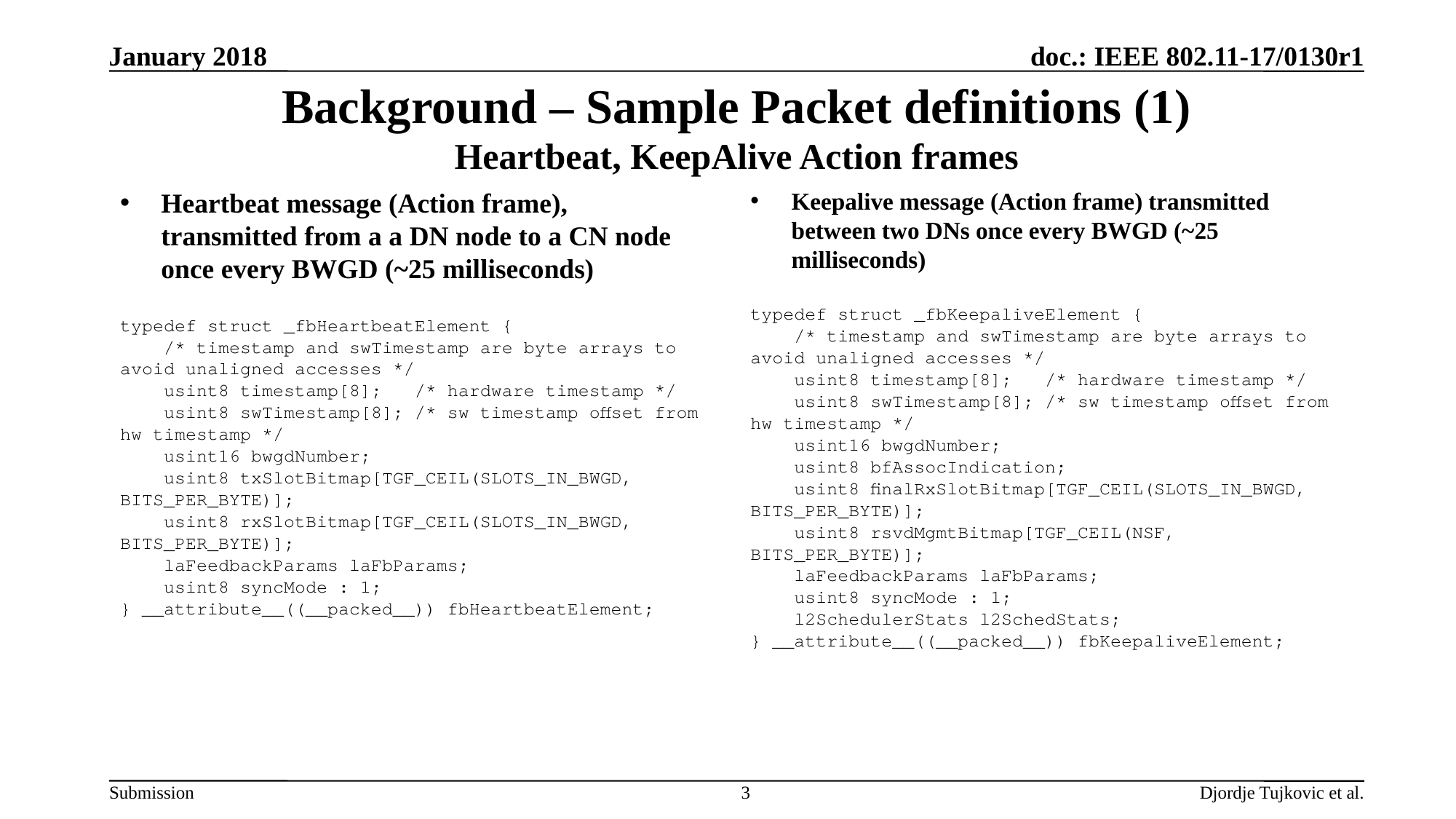

January 2018
# Background – Sample Packet definitions (1) Heartbeat, KeepAlive Action frames
Heartbeat message (Action frame), transmitted from a a DN node to a CN node once every BWGD (~25 milliseconds)

typedef struct _fbHeartbeatElement {
    /* timestamp and swTimestamp are byte arrays to avoid unaligned accesses */
    usint8 timestamp[8];   /* hardware timestamp */
    usint8 swTimestamp[8]; /* sw timestamp offset from hw timestamp */
    usint16 bwgdNumber;
    usint8 txSlotBitmap[TGF_CEIL(SLOTS_IN_BWGD, BITS_PER_BYTE)];
    usint8 rxSlotBitmap[TGF_CEIL(SLOTS_IN_BWGD, BITS_PER_BYTE)];
    laFeedbackParams laFbParams;
    usint8 syncMode : 1;
} __attribute__((__packed__)) fbHeartbeatElement;
Keepalive message (Action frame) transmitted between two DNs once every BWGD (~25 milliseconds)

typedef struct _fbKeepaliveElement {
    /* timestamp and swTimestamp are byte arrays to avoid unaligned accesses */
    usint8 timestamp[8];   /* hardware timestamp */
    usint8 swTimestamp[8]; /* sw timestamp offset from hw timestamp */
    usint16 bwgdNumber;
    usint8 bfAssocIndication;
    usint8 finalRxSlotBitmap[TGF_CEIL(SLOTS_IN_BWGD, BITS_PER_BYTE)];
    usint8 rsvdMgmtBitmap[TGF_CEIL(NSF, BITS_PER_BYTE)];
    laFeedbackParams laFbParams;
    usint8 syncMode : 1;
    l2SchedulerStats l2SchedStats;
} __attribute__((__packed__)) fbKeepaliveElement;

3
Djordje Tujkovic et al.